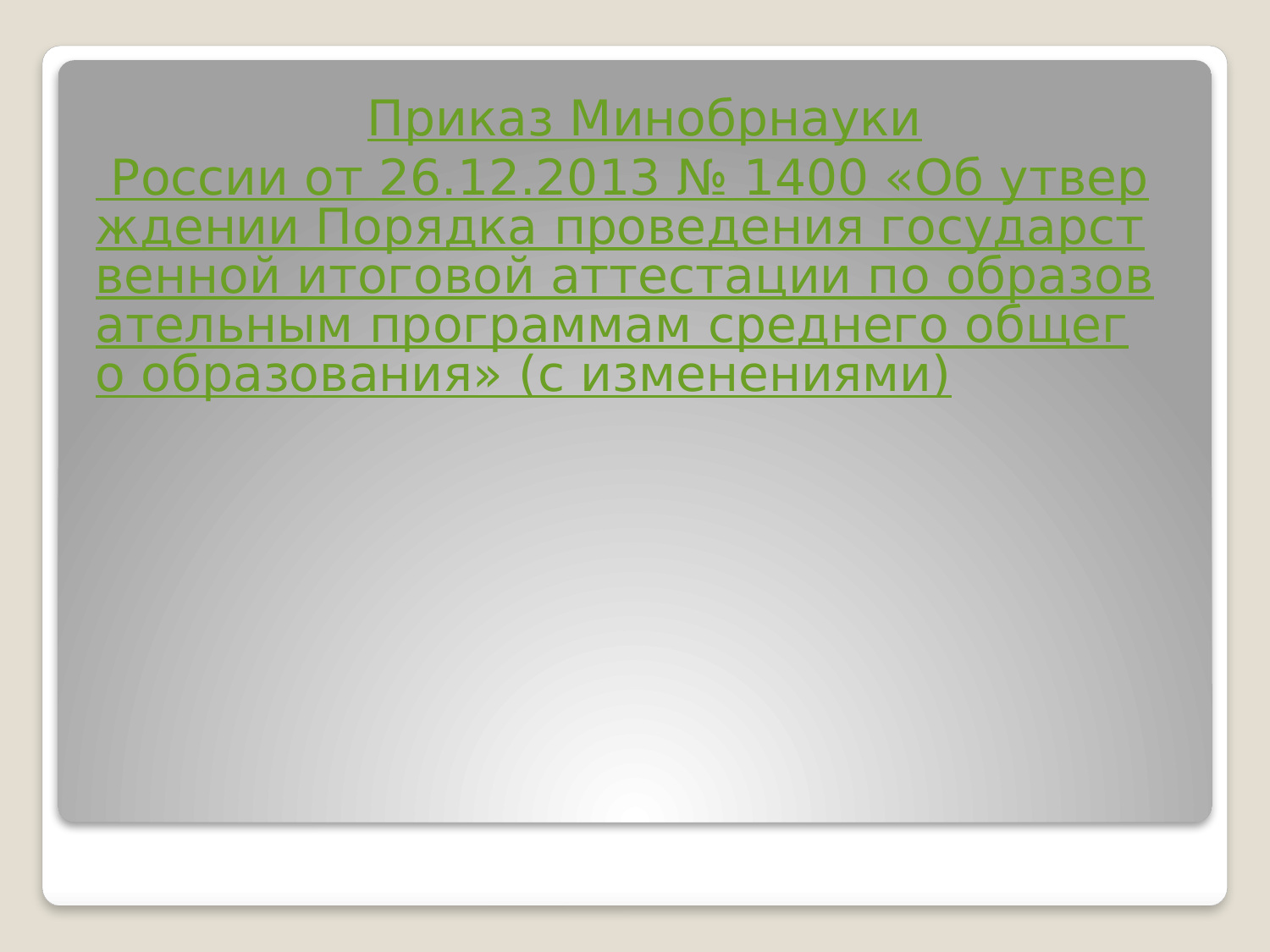

Приказ Минобрнауки России от 26.12.2013 № 1400 «Об утверждении Порядка проведения государственной итоговой аттестации по образовательным программам среднего общего образования» (с изменениями)